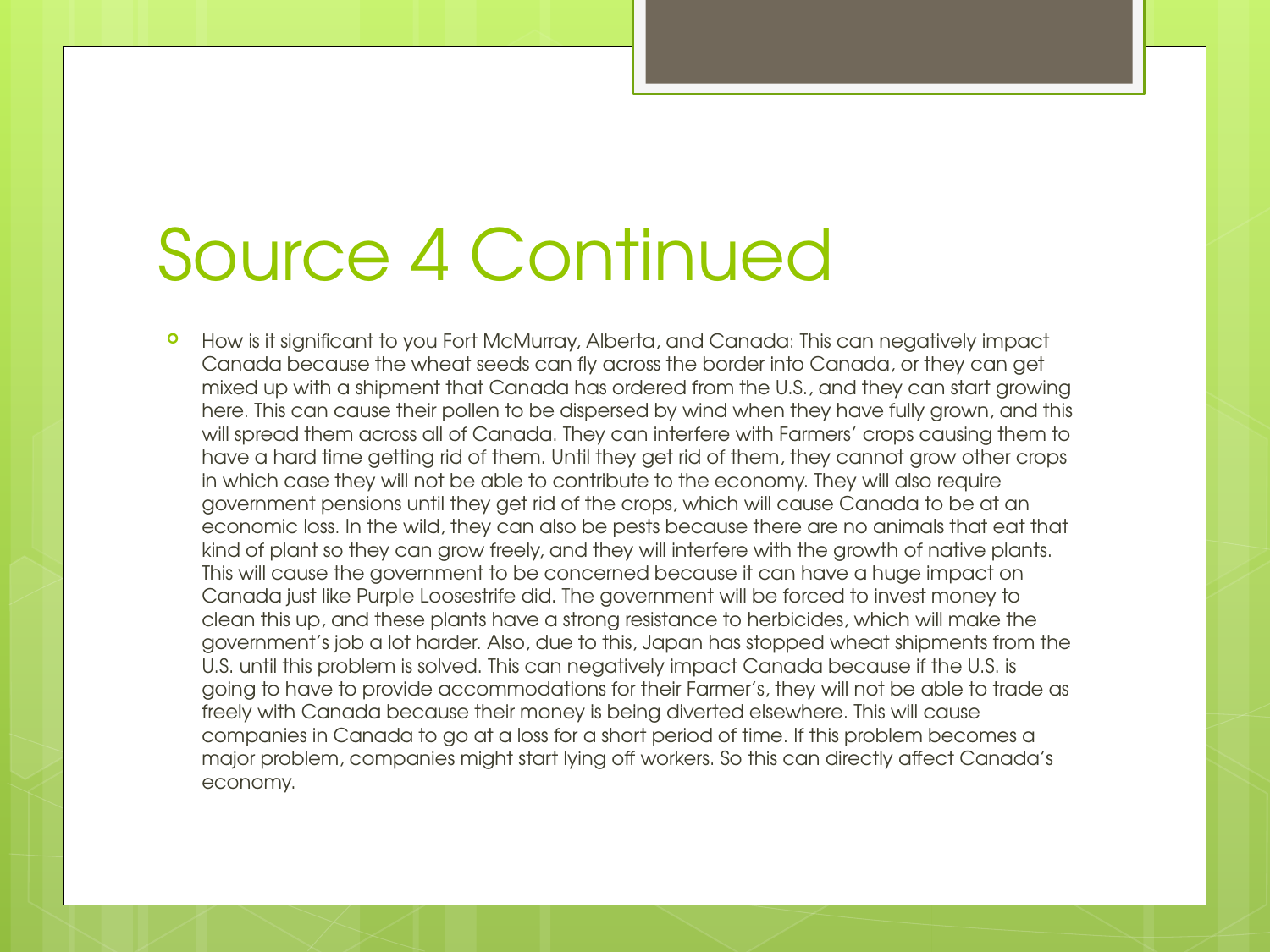

# Source 4 Continued
How is it significant to you Fort McMurray, Alberta, and Canada: This can negatively impact Canada because the wheat seeds can fly across the border into Canada, or they can get mixed up with a shipment that Canada has ordered from the U.S., and they can start growing here. This can cause their pollen to be dispersed by wind when they have fully grown, and this will spread them across all of Canada. They can interfere with Farmers’ crops causing them to have a hard time getting rid of them. Until they get rid of them, they cannot grow other crops in which case they will not be able to contribute to the economy. They will also require government pensions until they get rid of the crops, which will cause Canada to be at an economic loss. In the wild, they can also be pests because there are no animals that eat that kind of plant so they can grow freely, and they will interfere with the growth of native plants. This will cause the government to be concerned because it can have a huge impact on Canada just like Purple Loosestrife did. The government will be forced to invest money to clean this up, and these plants have a strong resistance to herbicides, which will make the government’s job a lot harder. Also, due to this, Japan has stopped wheat shipments from the U.S. until this problem is solved. This can negatively impact Canada because if the U.S. is going to have to provide accommodations for their Farmer’s, they will not be able to trade as freely with Canada because their money is being diverted elsewhere. This will cause companies in Canada to go at a loss for a short period of time. If this problem becomes a major problem, companies might start lying off workers. So this can directly affect Canada’s economy.